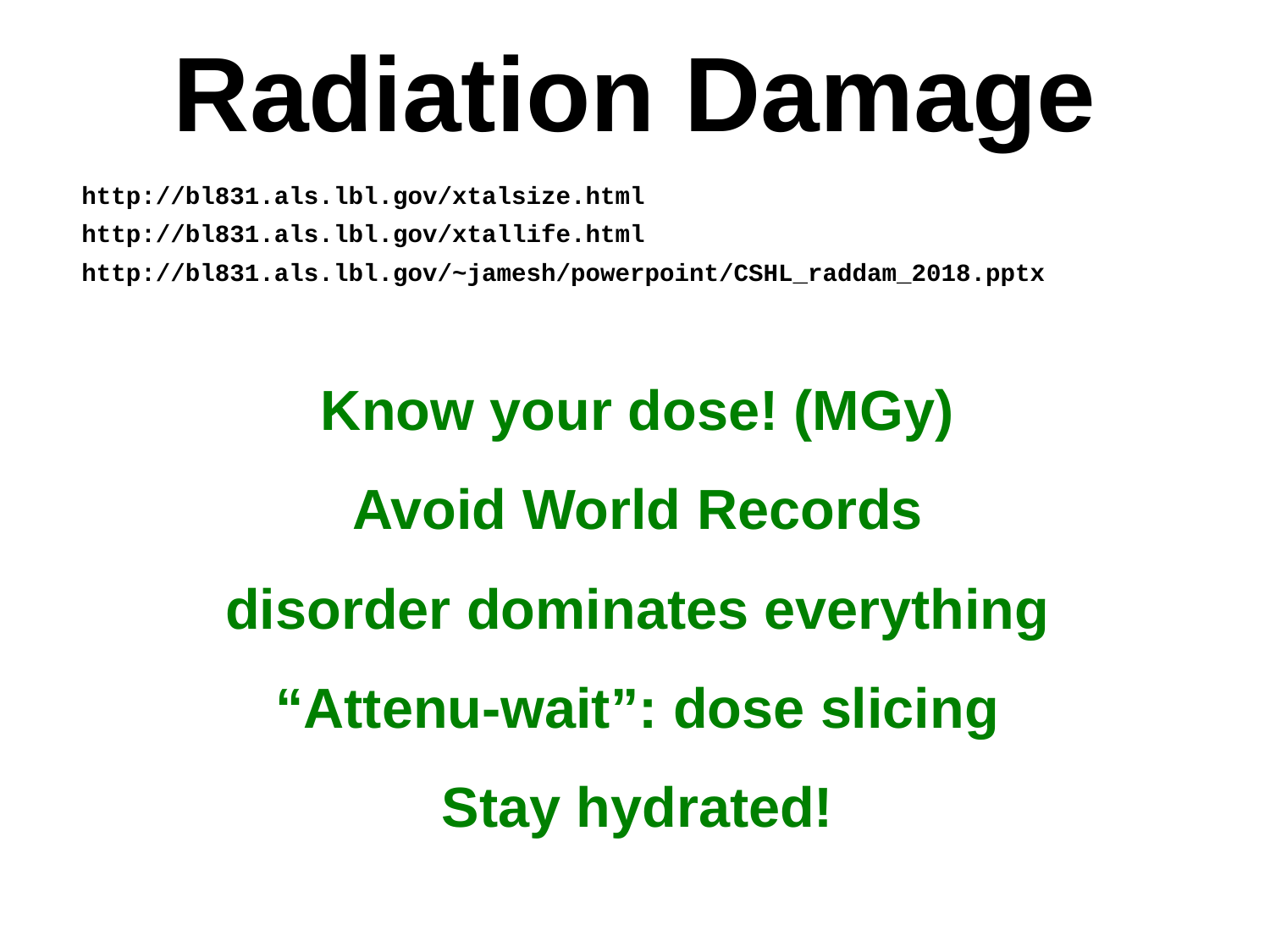

# Radiation Damage
http://bl831.als.lbl.gov/xtalsize.html
http://bl831.als.lbl.gov/xtallife.html
http://bl831.als.lbl.gov/~jamesh/powerpoint/CSHL_raddam_2018.pptx
Know your dose! (MGy)
Avoid World Records
disorder dominates everything
“Attenu-wait”: dose slicing
Stay hydrated!